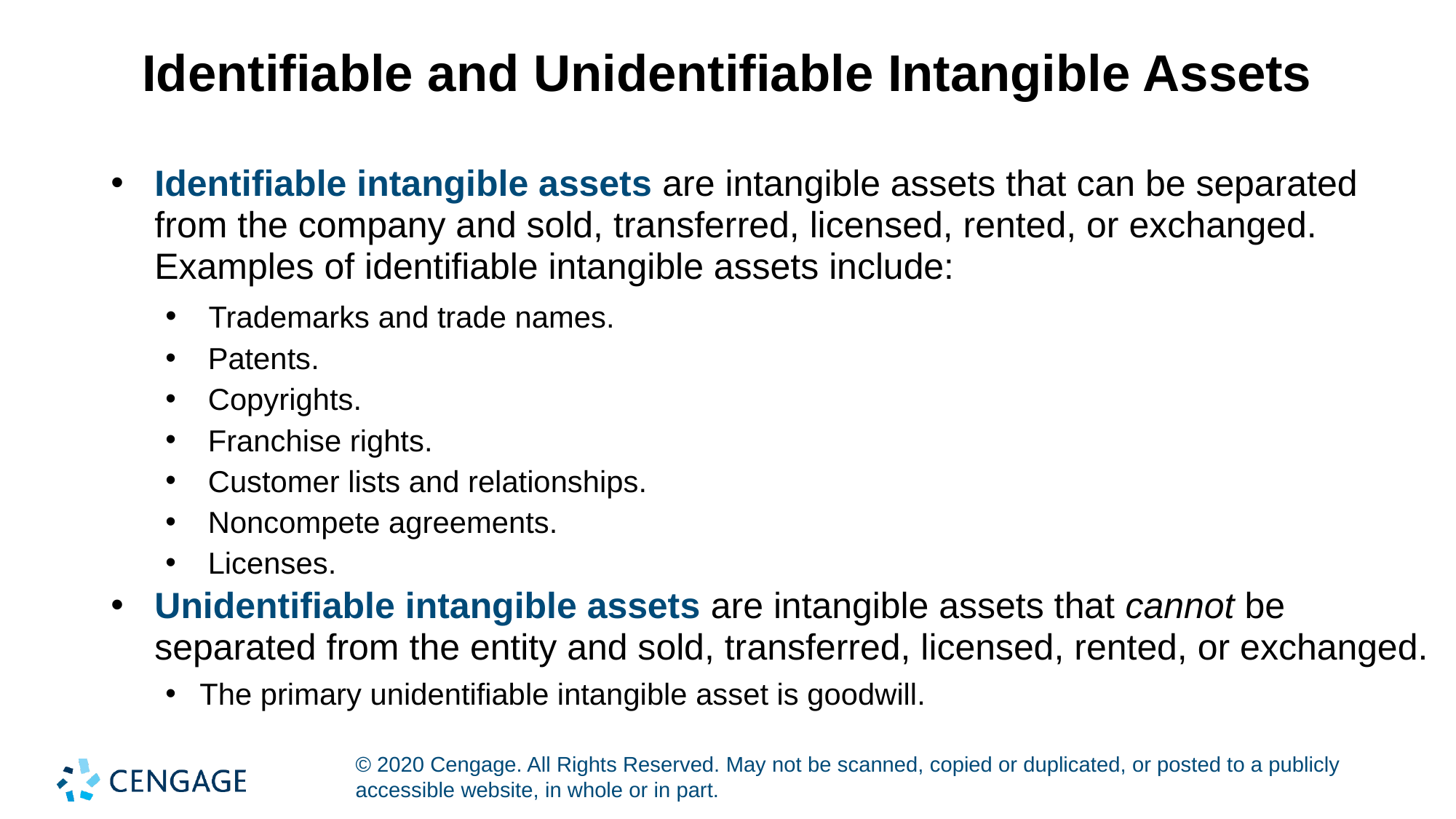

# Identifiable and Unidentifiable Intangible Assets
Identifiable intangible assets are intangible assets that can be separated from the company and sold, transferred, licensed, rented, or exchanged. Examples of identifiable intangible assets include:
 Trademarks and trade names.
 Patents.
 Copyrights.
 Franchise rights.
 Customer lists and relationships.
 Noncompete agreements.
 Licenses.
Unidentifiable intangible assets are intangible assets that cannot be separated from the entity and sold, transferred, licensed, rented, or exchanged.
The primary unidentifiable intangible asset is goodwill.